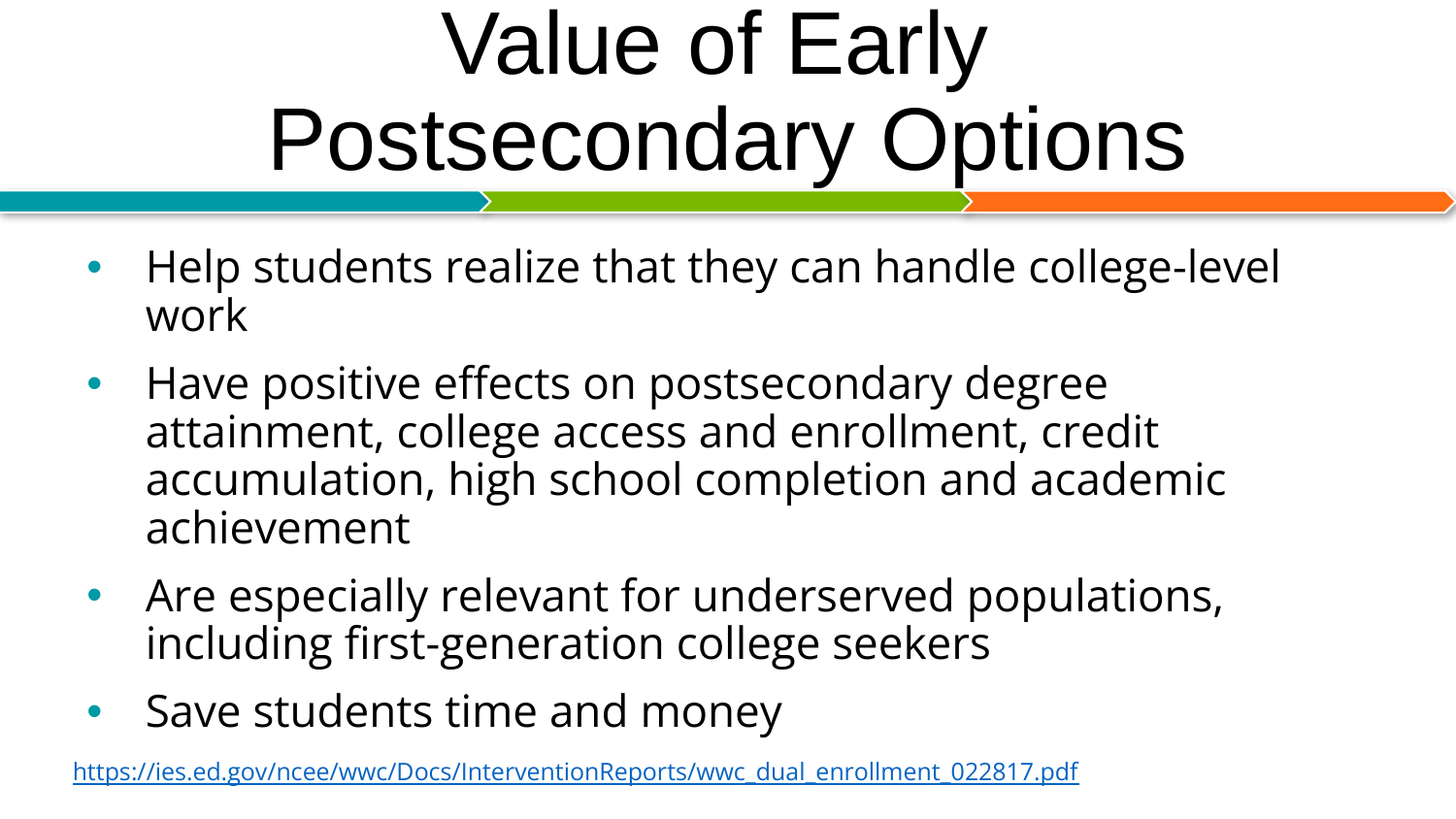

# Value of Early Postsecondary Options
Help students realize that they can handle college-level work
Have positive effects on postsecondary degree attainment, college access and enrollment, credit accumulation, high school completion and academic achievement
Are especially relevant for underserved populations, including first-generation college seekers
Save students time and money
https://ies.ed.gov/ncee/wwc/Docs/InterventionReports/wwc_dual_enrollment_022817.pdf